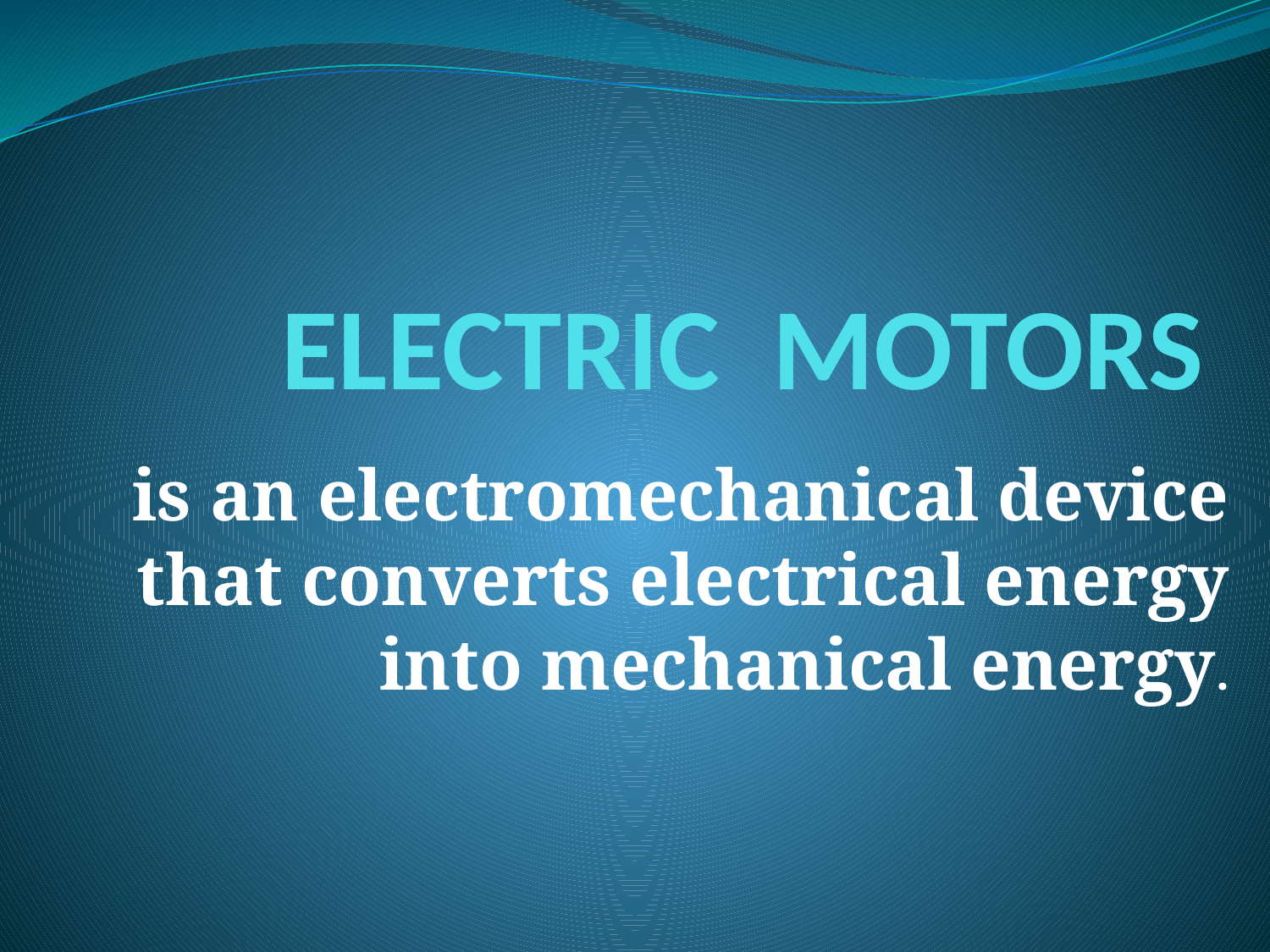

# ELECTRIC  MOTORS
is an electromechanical device that converts electrical energy into mechanical energy.